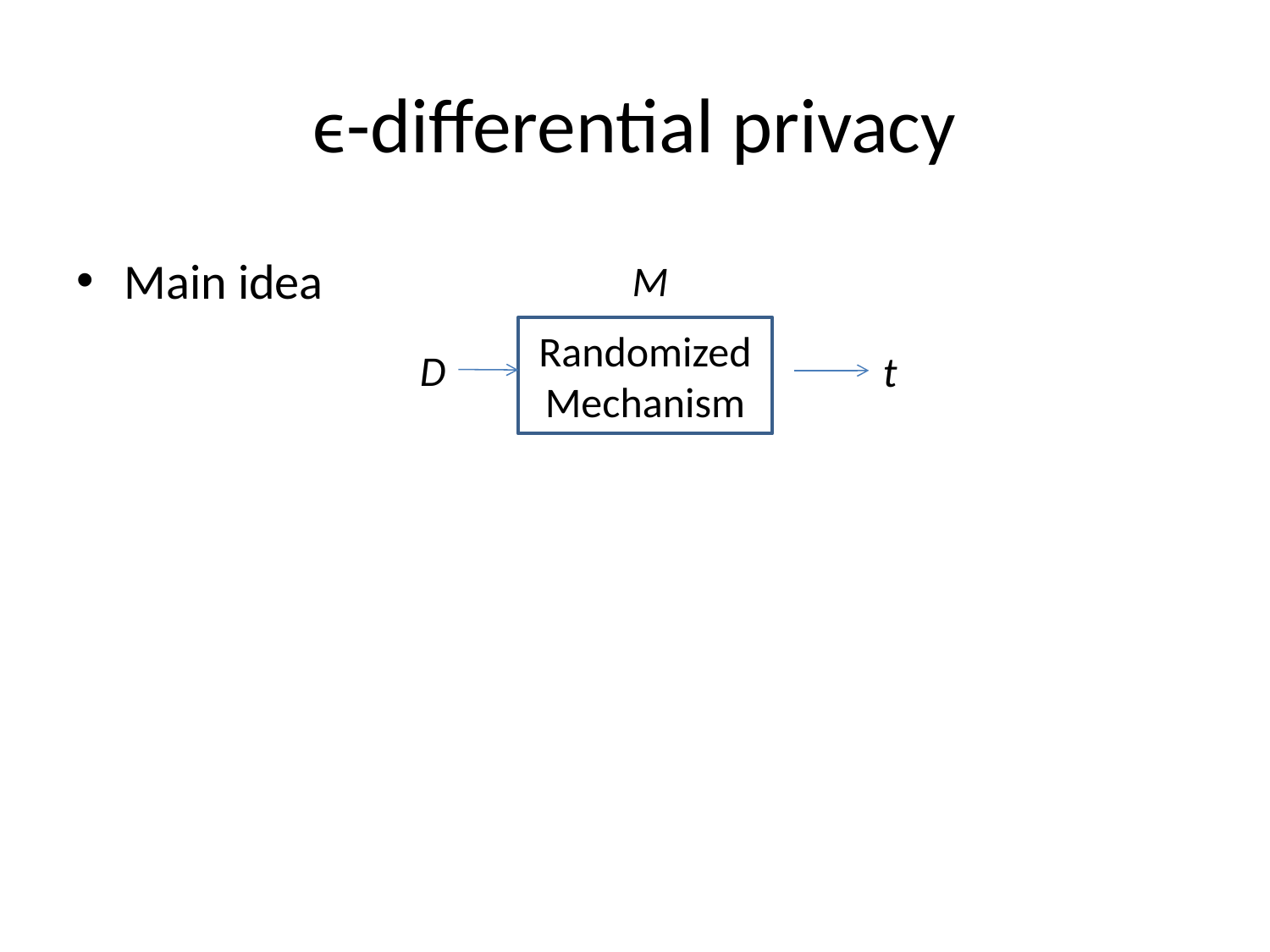

# ϵ-differential privacy
Main idea

M
Randomized Mechanism
D
t